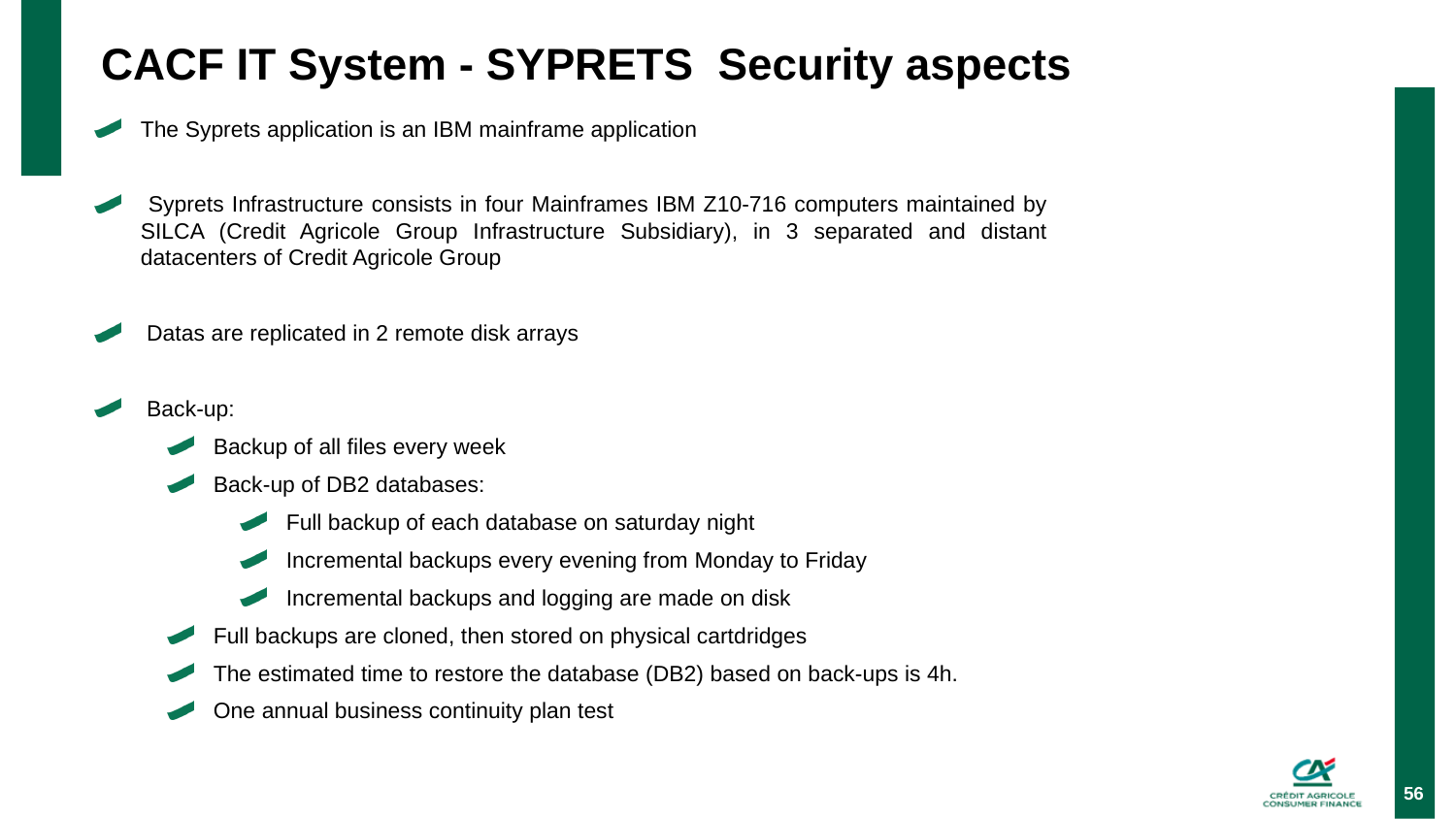

CACF IT System - SYPRETS  Security aspects
The Syprets application is an IBM mainframe application

 Syprets Infrastructure consists in four Mainframes IBM Z10-716 computers maintained by SILCA (Credit Agricole Group Infrastructure Subsidiary), in 3 separated and distant datacenters of Credit Agricole Group

 Datas are replicated in 2 remote disk arrays

 Back-up:
Backup of all files every week
Back-up of DB2 databases:
Full backup of each database on saturday night
Incremental backups every evening from Monday to Friday
Incremental backups and logging are made on disk
Full backups are cloned, then stored on physical cartdridges
The estimated time to restore the database (DB2) based on back-ups is 4h.
One annual business continuity plan test

56